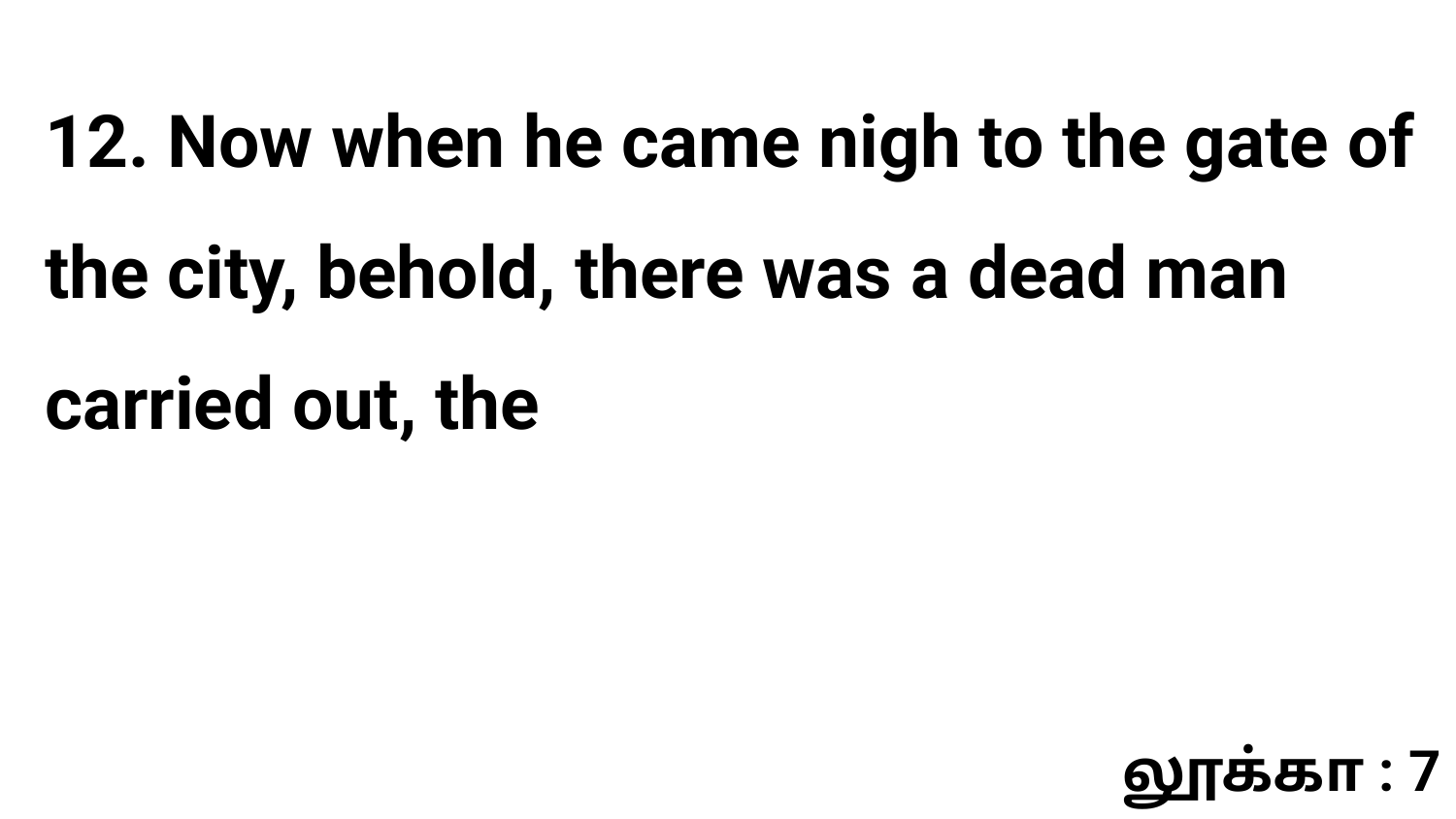

12. Now when he came nigh to the gate of the city, behold, there was a dead man carried out, the
லூக்கா : 7